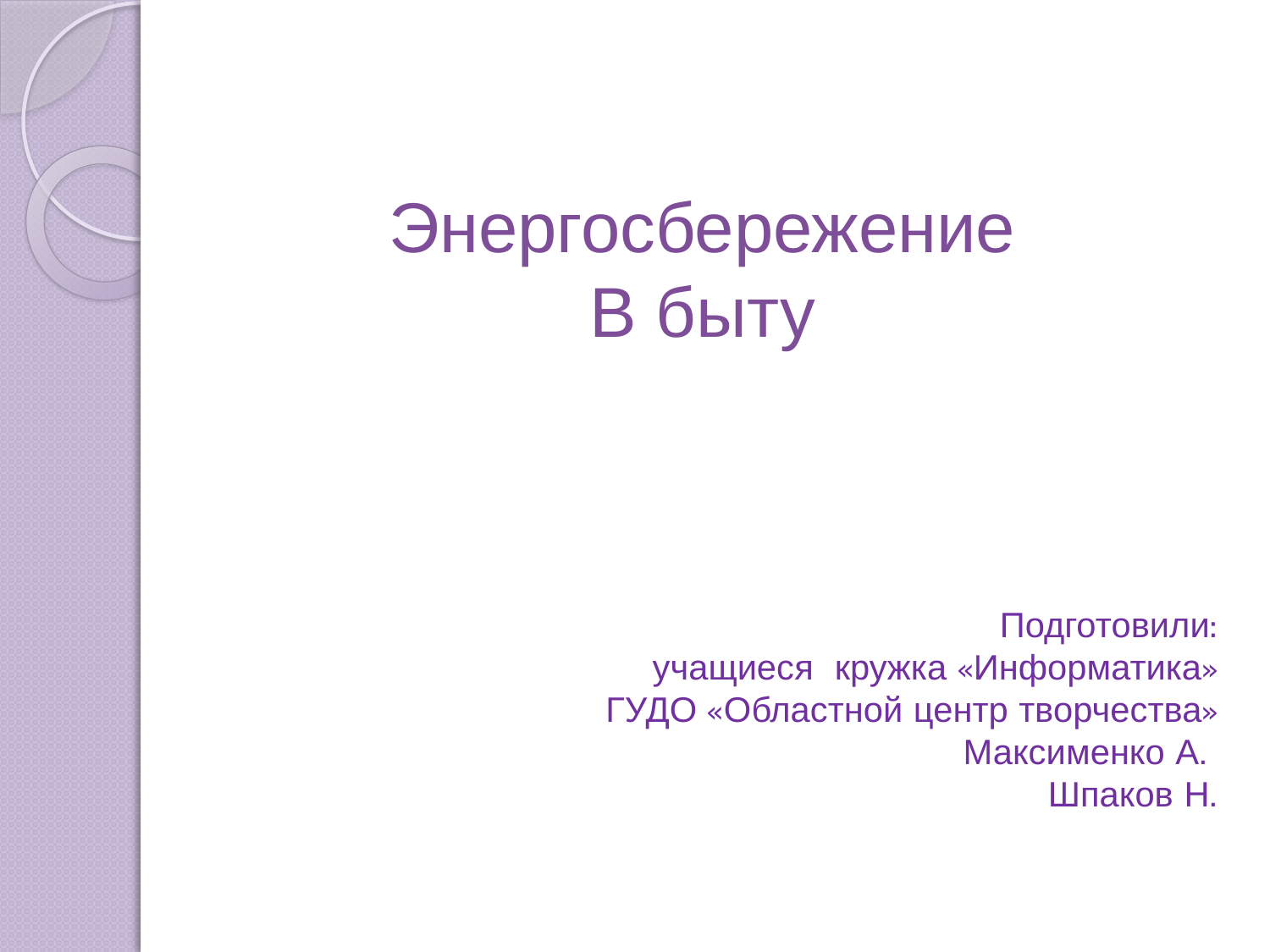

Энергосбережение
В быту
Подготовили:
учащиеся  кружка «Информатика»
ГУДО «Областной центр творчества»
Максименко А.
Шпаков Н.